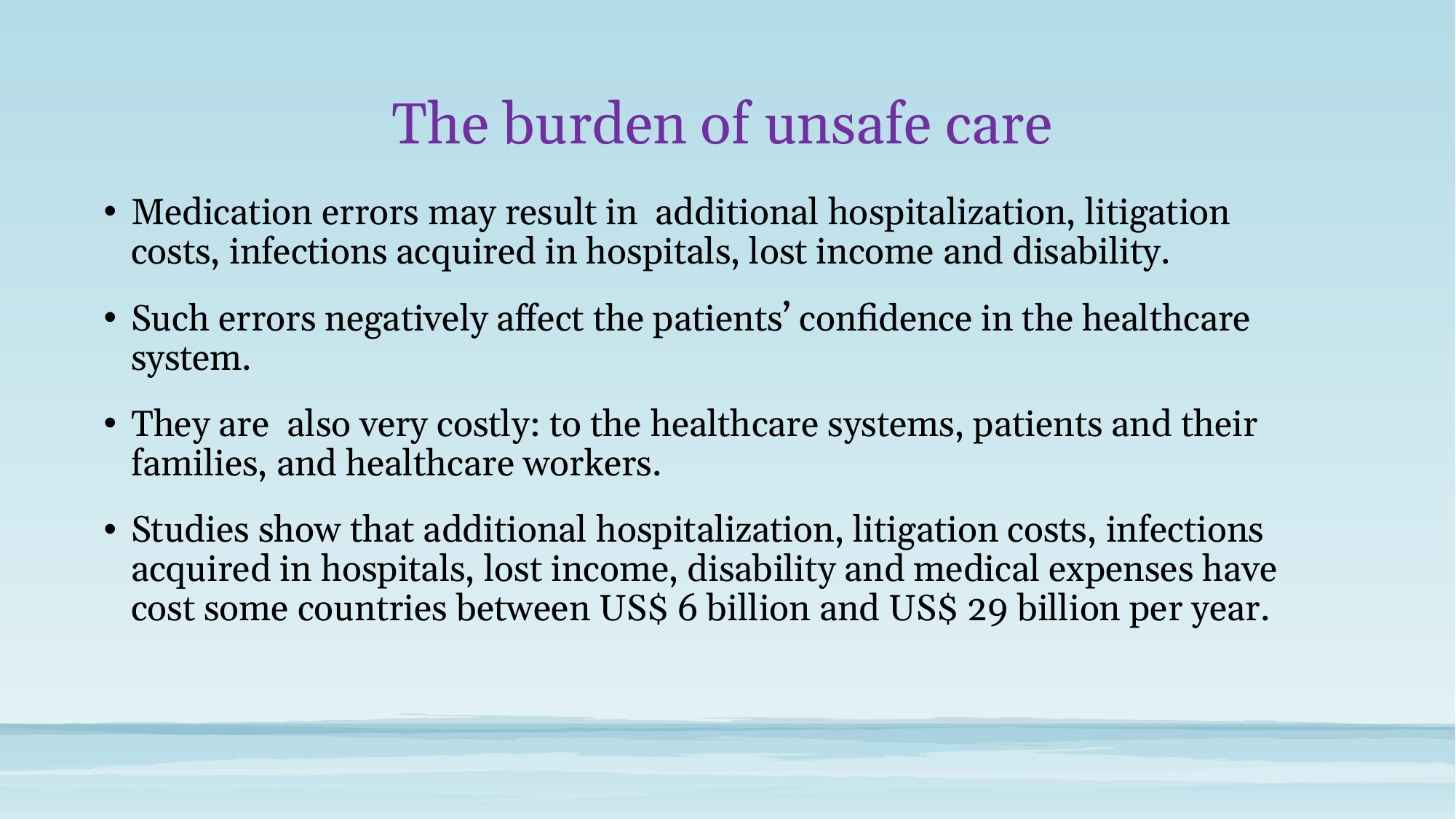

# The burden of unsafe care
Medication errors may result in  additional hospitalization, litigation costs, infections acquired in hospitals, lost income and disability.
Such errors negatively affect the patients’ confidence in the healthcare system.
They are  also very costly: to the healthcare systems, patients and their families, and healthcare workers.
Studies show that additional hospitalization, litigation costs, infections acquired in hospitals, lost income, disability and medical expenses have cost some countries between US$ 6 billion and US$ 29 billion per year.